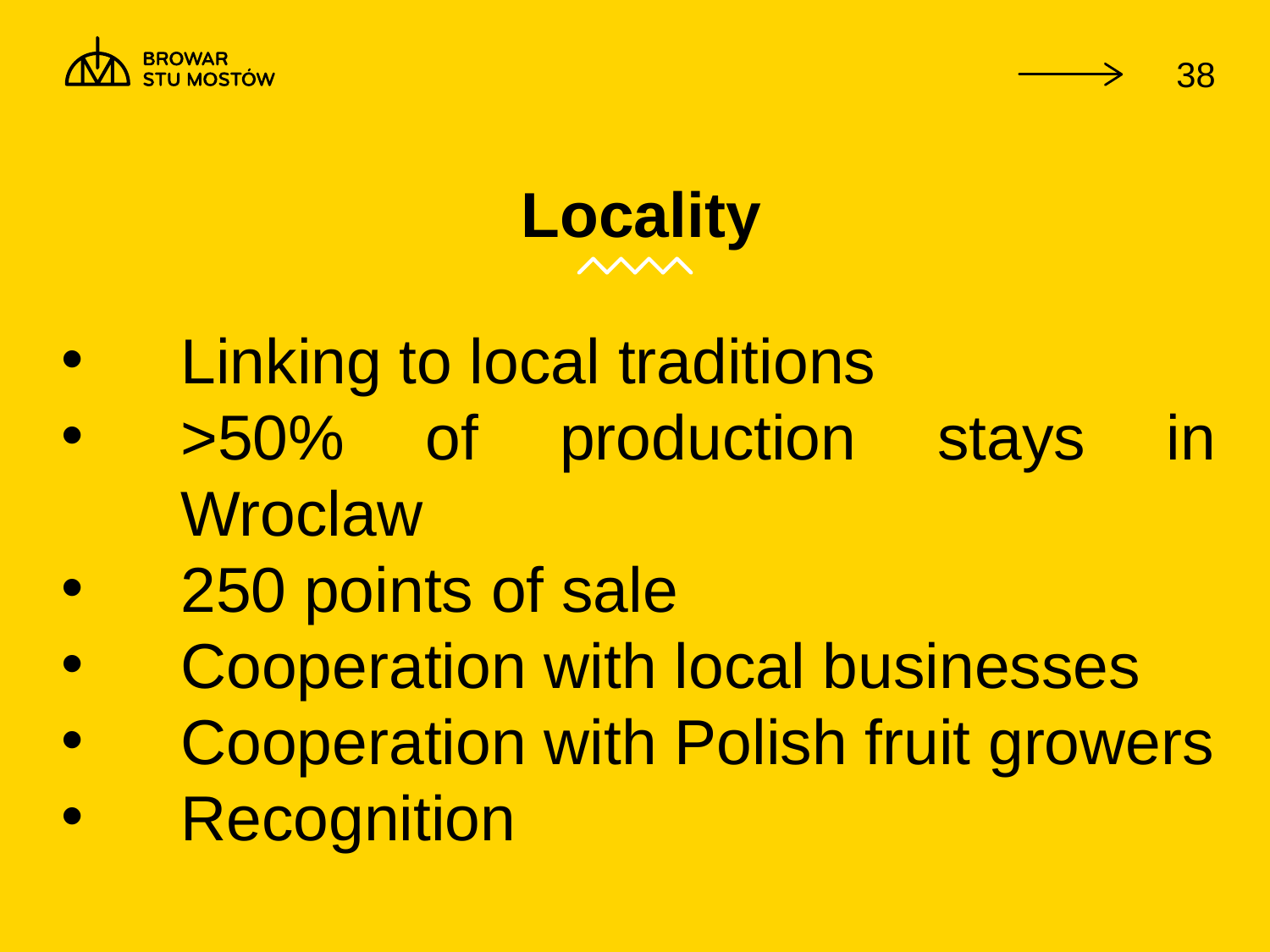

# Locality
Linking to local traditions
>50% of production stays in Wroclaw
250 points of sale
Cooperation with local businesses
Cooperation with Polish fruit growers
Recognition